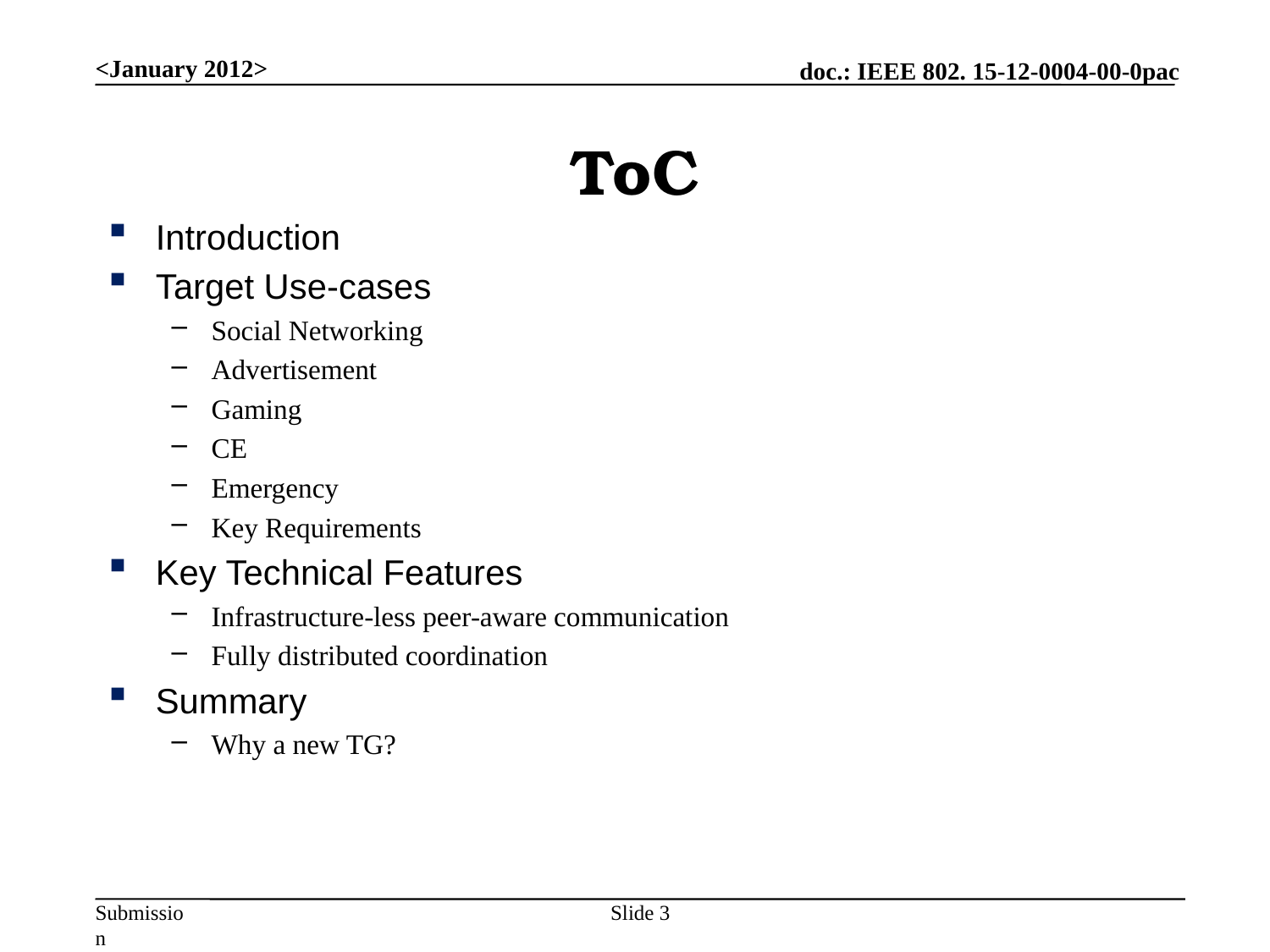

<January 2012>
# ToC
Introduction
Target Use-cases
Social Networking
Advertisement
Gaming
CE
Emergency
Key Requirements
Key Technical Features
Infrastructure-less peer-aware communication
Fully distributed coordination
Summary
Why a new TG?

Slide 3